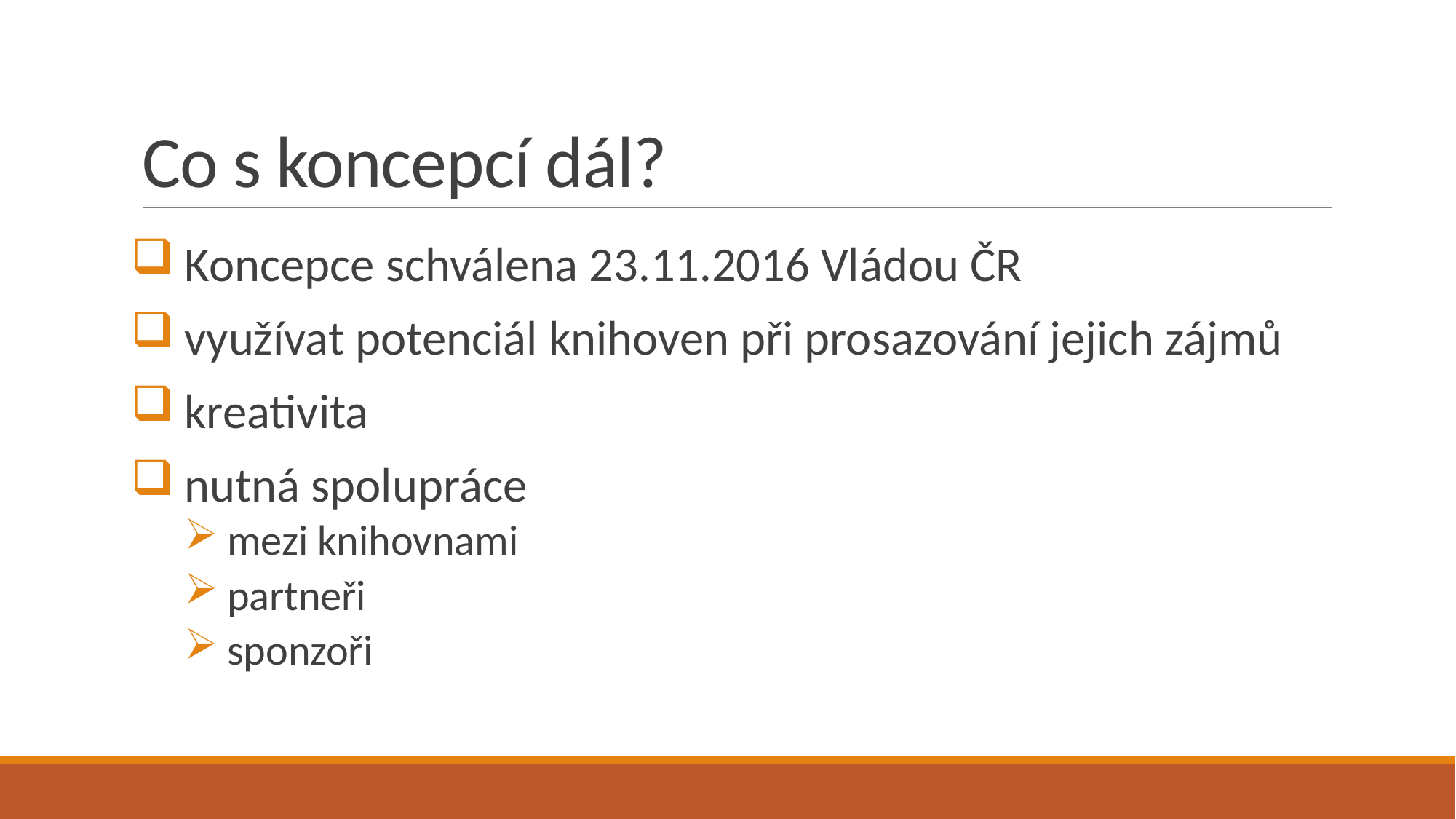

# Co s koncepcí dál?
Koncepce schválena 23.11.2016 Vládou ČR
využívat potenciál knihoven při prosazování jejich zájmů
kreativita
nutná spolupráce
mezi knihovnami
partneři
sponzoři